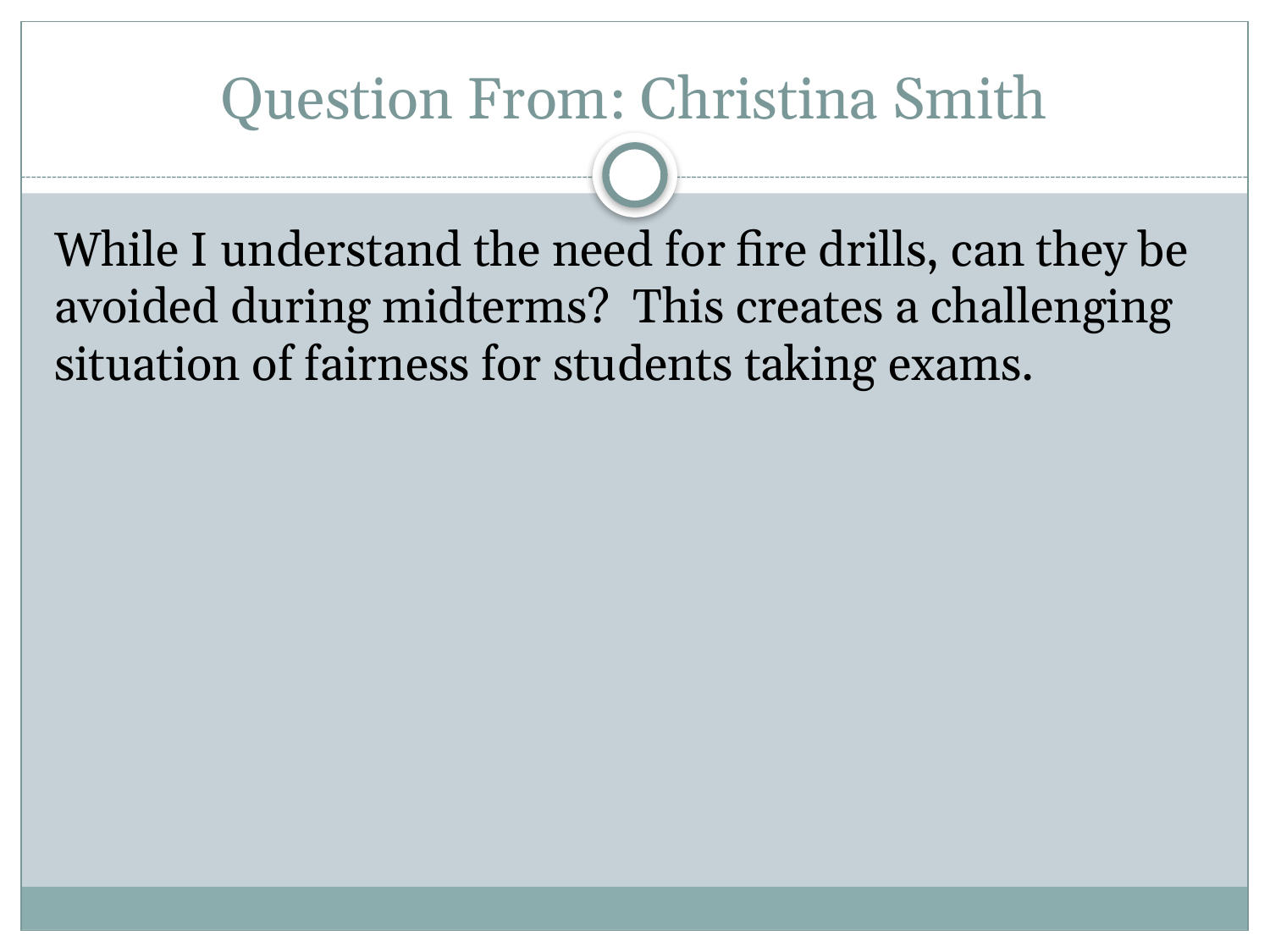

# Question From: Christina Smith
While I understand the need for fire drills, can they be avoided during midterms?  This creates a challenging situation of fairness for students taking exams.